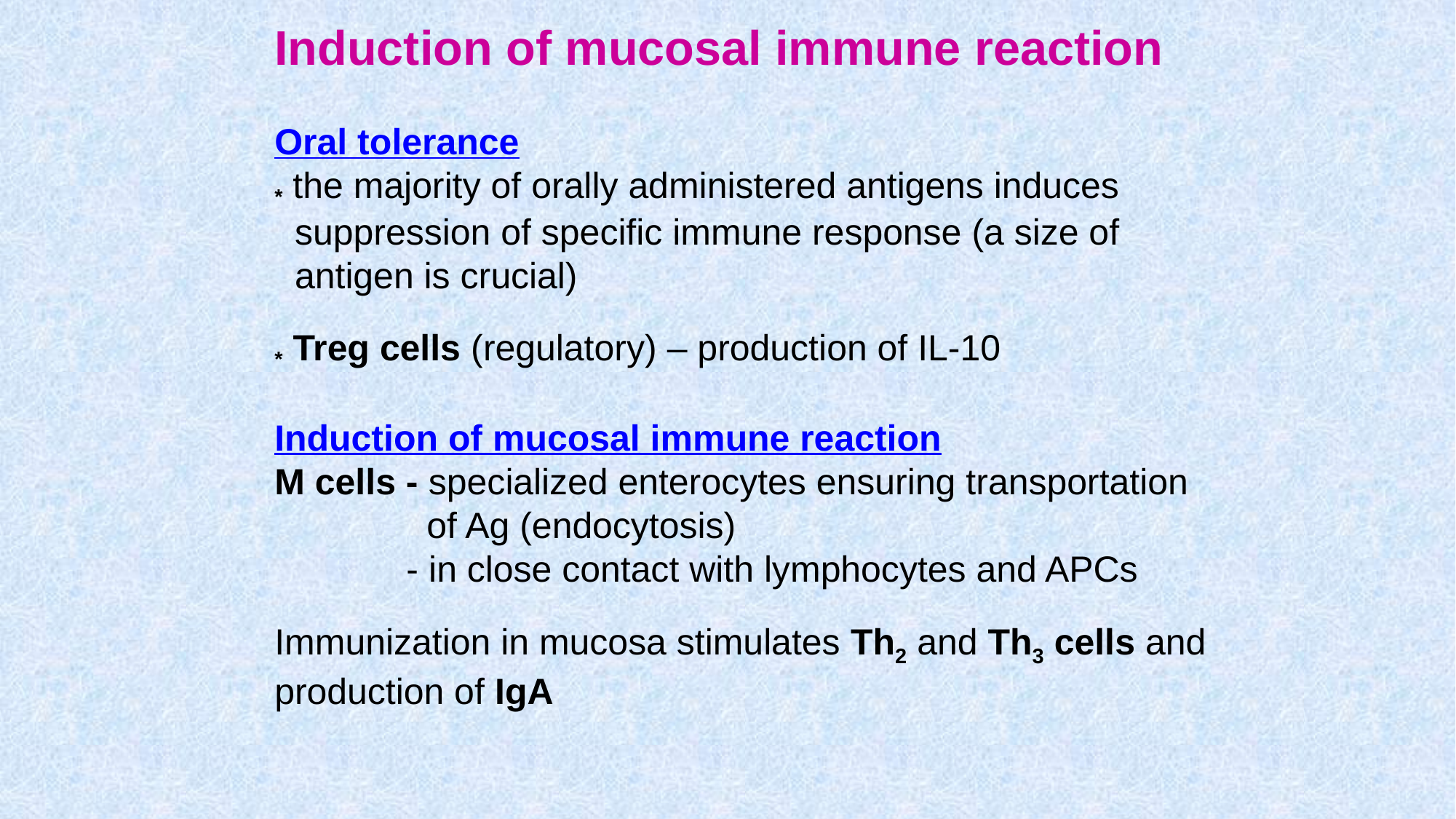

# Induction of mucosal immune reaction Oral tolerance * the majority of orally administered antigens induces suppression of specific immune response (a size of antigen is crucial) * Treg cells (regulatory) – production of IL-10 Induction of mucosal immune reaction M cells - specialized enterocytes ensuring transportation of Ag (endocytosis) - in close contact with lymphocytes and APCs Immunization in mucosa stimulates Th2 and Th3 cells and production of IgA